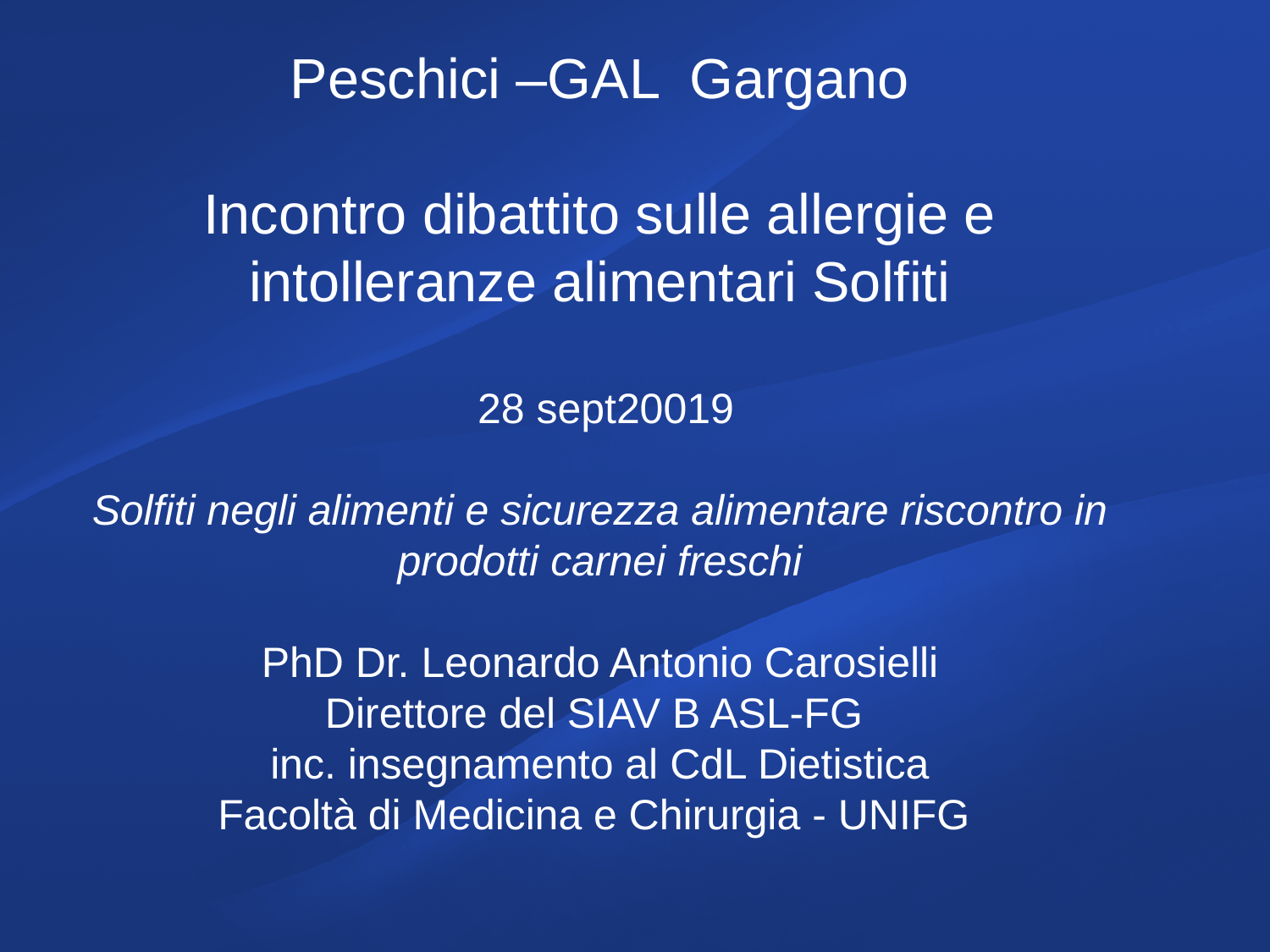

Peschici –GAL  Gargano

Incontro dibattito sulle allergie e intolleranze alimentari Solfiti
 28 sept20019

Solfiti negli alimenti e sicurezza alimentare riscontro in prodotti carnei freschi

PhD Dr. Leonardo Antonio Carosielli
Direttore del SIAV B ASL-FG
inc. insegnamento al CdL Dietistica
Facoltà di Medicina e Chirurgia - UNIFG